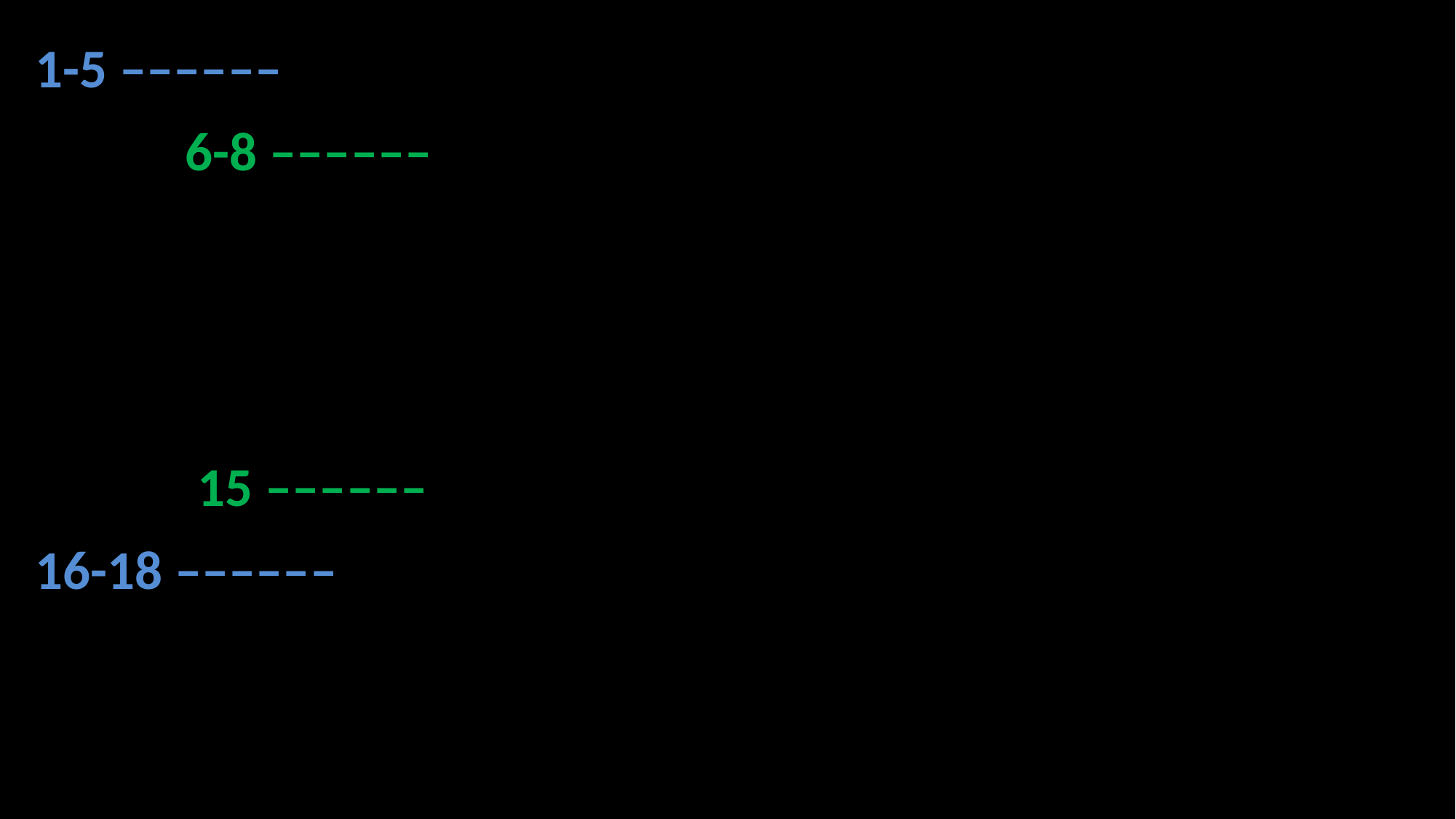

1-5 ––––––
		6-8 ––––––

		 15 ––––––
16-18 ––––––